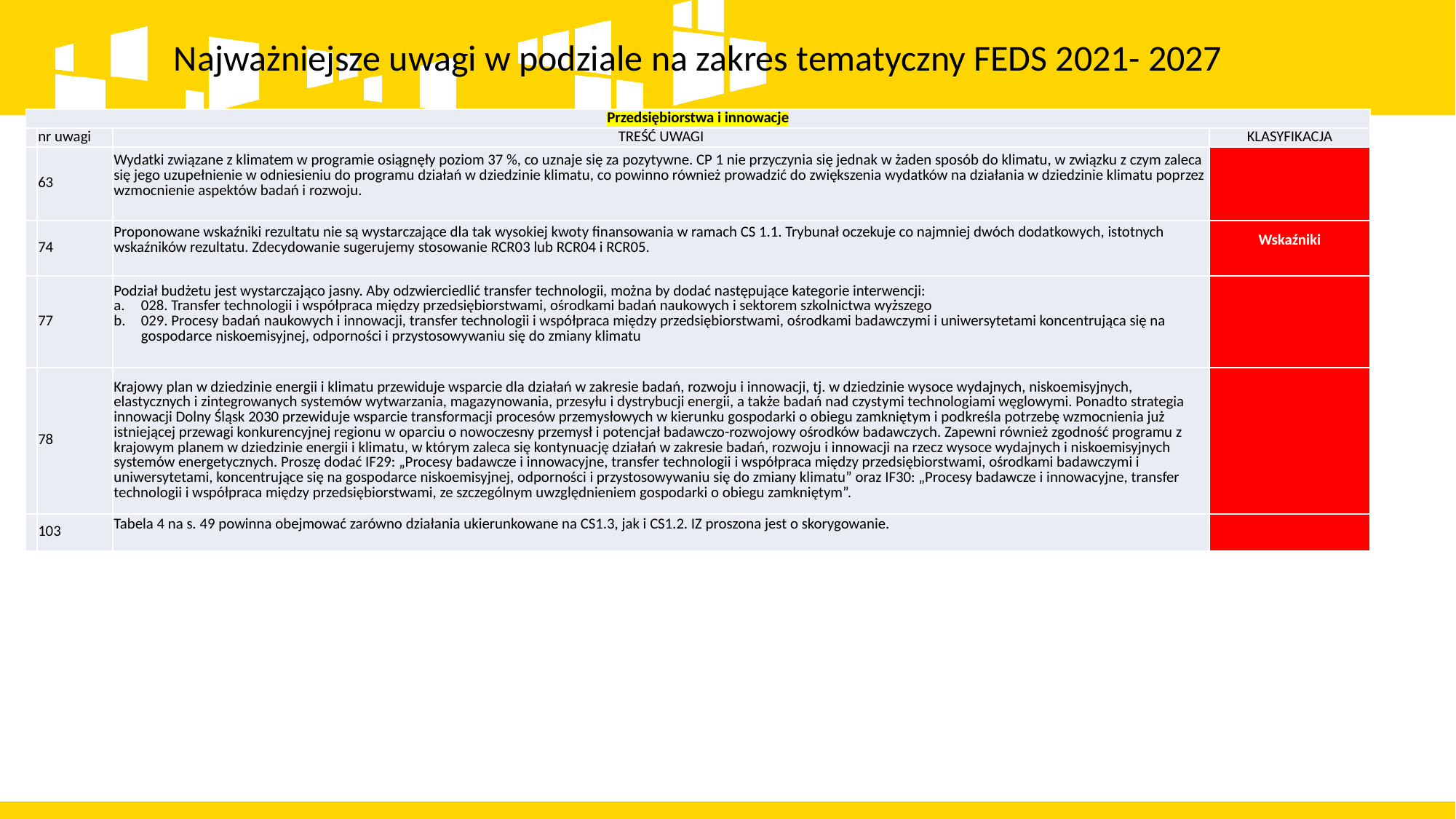

Najważniejsze uwagi w podziale na zakres tematyczny FEDS 2021- 2027

| Przedsiębiorstwa i innowacje |  |  |  |
| --- | --- | --- | --- |
|  | nr uwagi | TREŚĆ UWAGI | KLASYFIKACJA |
|  | 63 | Wydatki związane z klimatem w programie osiągnęły poziom 37 %, co uznaje się za pozytywne. CP 1 nie przyczynia się jednak w żaden sposób do klimatu, w związku z czym zaleca się jego uzupełnienie w odniesieniu do programu działań w dziedzinie klimatu, co powinno również prowadzić do zwiększenia wydatków na działania w dziedzinie klimatu poprzez wzmocnienie aspektów badań i rozwoju. |  |
|  | 74 | Proponowane wskaźniki rezultatu nie są wystarczające dla tak wysokiej kwoty finansowania w ramach CS 1.1. Trybunał oczekuje co najmniej dwóch dodatkowych, istotnych wskaźników rezultatu. Zdecydowanie sugerujemy stosowanie RCR03 lub RCR04 i RCR05. | Wskaźniki |
|  | 77 | Podział budżetu jest wystarczająco jasny. Aby odzwierciedlić transfer technologii, można by dodać następujące kategorie interwencji: 028. Transfer technologii i współpraca między przedsiębiorstwami, ośrodkami badań naukowych i sektorem szkolnictwa wyższego 029. Procesy badań naukowych i innowacji, transfer technologii i współpraca między przedsiębiorstwami, ośrodkami badawczymi i uniwersytetami koncentrująca się na gospodarce niskoemisyjnej, odporności i przystosowywaniu się do zmiany klimatu |  |
|  | 78 | Krajowy plan w dziedzinie energii i klimatu przewiduje wsparcie dla działań w zakresie badań, rozwoju i innowacji, tj. w dziedzinie wysoce wydajnych, niskoemisyjnych, elastycznych i zintegrowanych systemów wytwarzania, magazynowania, przesyłu i dystrybucji energii, a także badań nad czystymi technologiami węglowymi. Ponadto strategia innowacji Dolny Śląsk 2030 przewiduje wsparcie transformacji procesów przemysłowych w kierunku gospodarki o obiegu zamkniętym i podkreśla potrzebę wzmocnienia już istniejącej przewagi konkurencyjnej regionu w oparciu o nowoczesny przemysł i potencjał badawczo-rozwojowy ośrodków badawczych. Zapewni również zgodność programu z krajowym planem w dziedzinie energii i klimatu, w którym zaleca się kontynuację działań w zakresie badań, rozwoju i innowacji na rzecz wysoce wydajnych i niskoemisyjnych systemów energetycznych. Proszę dodać IF29: „Procesy badawcze i innowacyjne, transfer technologii i współpraca między przedsiębiorstwami, ośrodkami badawczymi i uniwersytetami, koncentrujące się na gospodarce niskoemisyjnej, odporności i przystosowywaniu się do zmiany klimatu” oraz IF30: „Procesy badawcze i innowacyjne, transfer technologii i współpraca między przedsiębiorstwami, ze szczególnym uwzględnieniem gospodarki o obiegu zamkniętym”. |  |
|  | 103 | Tabela 4 na s. 49 powinna obejmować zarówno działania ukierunkowane na CS1.3, jak i CS1.2. IZ proszona jest o skorygowanie. |  |